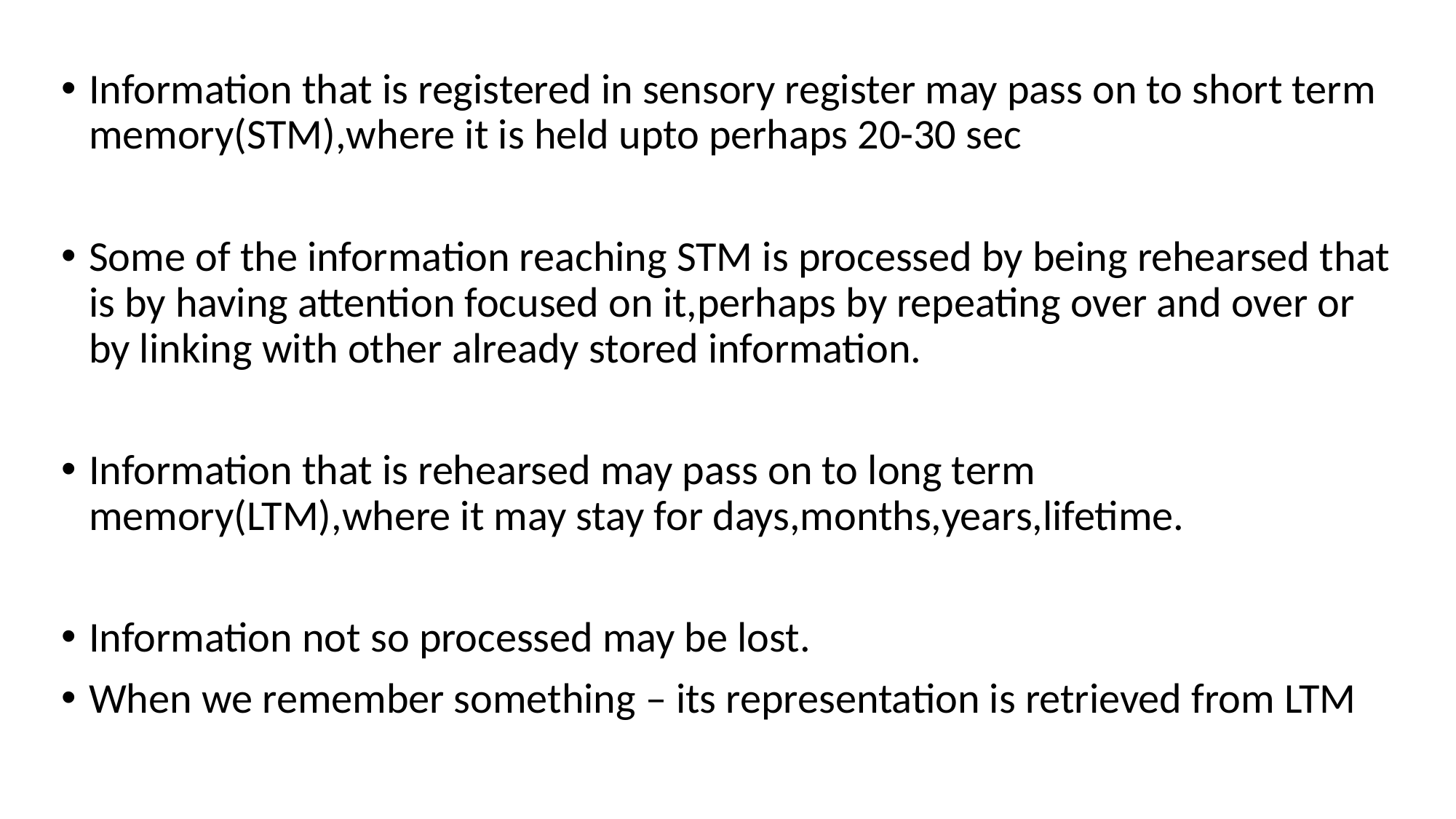

Information that is registered in sensory register may pass on to short term memory(STM),where it is held upto perhaps 20-30 sec

Some of the information reaching STM is processed by being rehearsed that is by having attention focused on it,perhaps by repeating over and over or by linking with other already stored information.

Information that is rehearsed may pass on to long term memory(LTM),where it may stay for days,months,years,lifetime.

Information not so processed may be lost.
When we remember something – its representation is retrieved from LTM